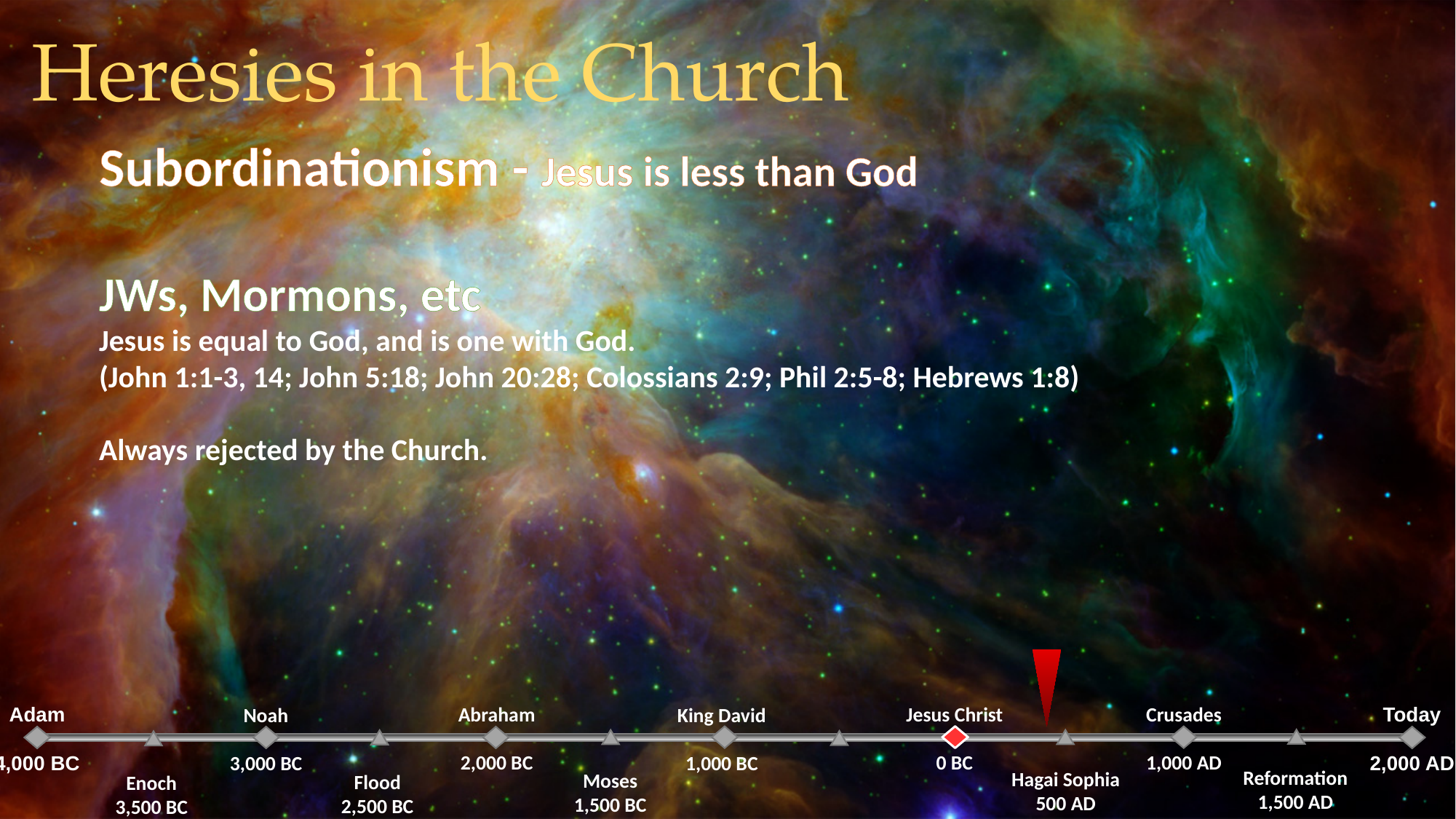

Heresies in the Church
Subordinationism - Jesus is less than God

JWs, Mormons, etc
Jesus is equal to God, and is one with God.
(John 1:1-3, 14; John 5:18; John 20:28; Colossians 2:9; Phil 2:5-8; Hebrews 1:8)
Always rejected by the Church.

Abraham

2,000 BC
Jesus Christ

0 BC
Crusades

1,000 AD
Noah

3,000 BC
King David

1,000 BC

Adam

4,000 BC

Today

2,000 AD

Reformation
1,500 AD
Hagai Sophia
500 AD
Moses
1,500 BC
Flood
2,500 BC
Enoch
3,500 BC